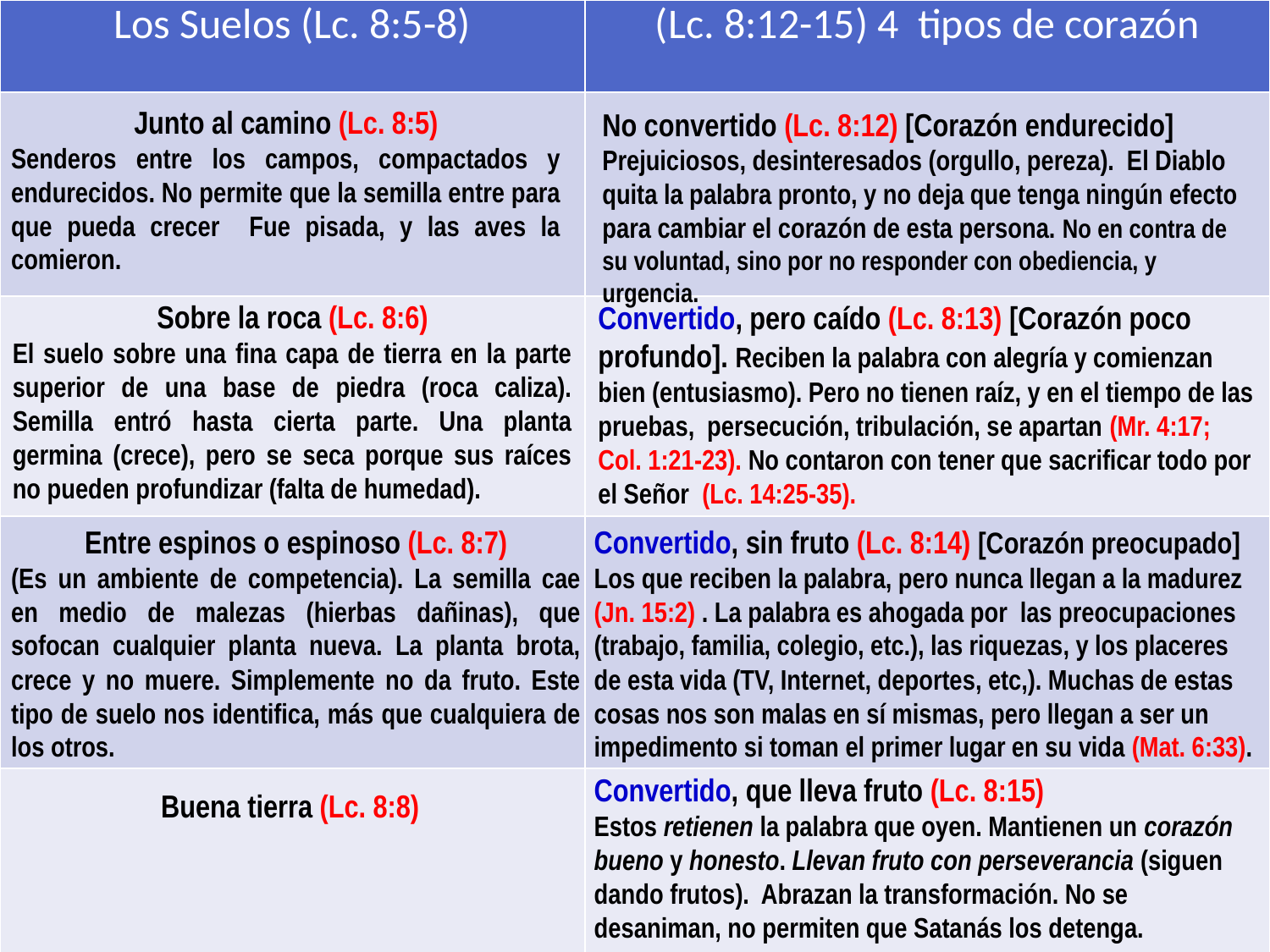

| Los Suelos (Lc. 8:5-8) | (Lc. 8:12-15) 4 tipos de corazón |
| --- | --- |
|  |  |
|  |  |
|  |  |
|  |  |
Junto al camino (Lc. 8:5)
Senderos entre los campos, compactados y endurecidos. No permite que la semilla entre para que pueda crecer  Fue pisada, y las aves la comieron.
No convertido (Lc. 8:12) [Corazón endurecido] Prejuiciosos, desinteresados (orgullo, pereza).  El Diablo  quita la palabra pronto, y no deja que tenga ningún efecto para cambiar el corazón de esta persona. No en contra de su voluntad, sino por no responder con obediencia, y urgencia.
Sobre la roca (Lc. 8:6)
El suelo sobre una fina capa de tierra en la parte superior de una base de piedra (roca caliza). Semilla entró hasta cierta parte. Una planta germina (crece), pero se seca porque sus raíces no pueden profundizar (falta de humedad).
Convertido, pero caído (Lc. 8:13) [Corazón poco profundo]. Reciben la palabra con alegría y comienzan bien (entusiasmo). Pero no tienen raíz, y en el tiempo de las pruebas,  persecución, tribulación, se apartan (Mr. 4:17; Col. 1:21-23). No contaron con tener que sacrificar todo por el Señor  (Lc. 14:25-35).
Entre espinos o espinoso (Lc. 8:7)
(Es un ambiente de competencia). La semilla cae en medio de malezas (hierbas dañinas), que sofocan cualquier planta nueva. La planta brota, crece y no muere. Simplemente no da fruto. Este tipo de suelo nos identifica, más que cualquiera de los otros.
Convertido, sin fruto (Lc. 8:14) [Corazón preocupado] Los que reciben la palabra, pero nunca llegan a la madurez (Jn. 15:2) . La palabra es ahogada por  las preocupaciones (trabajo, familia, colegio, etc.), las riquezas, y los placeres de esta vida (TV, Internet, deportes, etc,). Muchas de estas cosas nos son malas en sí mismas, pero llegan a ser un impedimento si toman el primer lugar en su vida (Mat. 6:33).
Convertido, que lleva fruto (Lc. 8:15)
Estos retienen la palabra que oyen. Mantienen un corazón bueno y honesto. Llevan fruto con perseverancia (siguen dando frutos).  Abrazan la transformación. No se desaniman, no permiten que Satanás los detenga.
Buena tierra (Lc. 8:8)